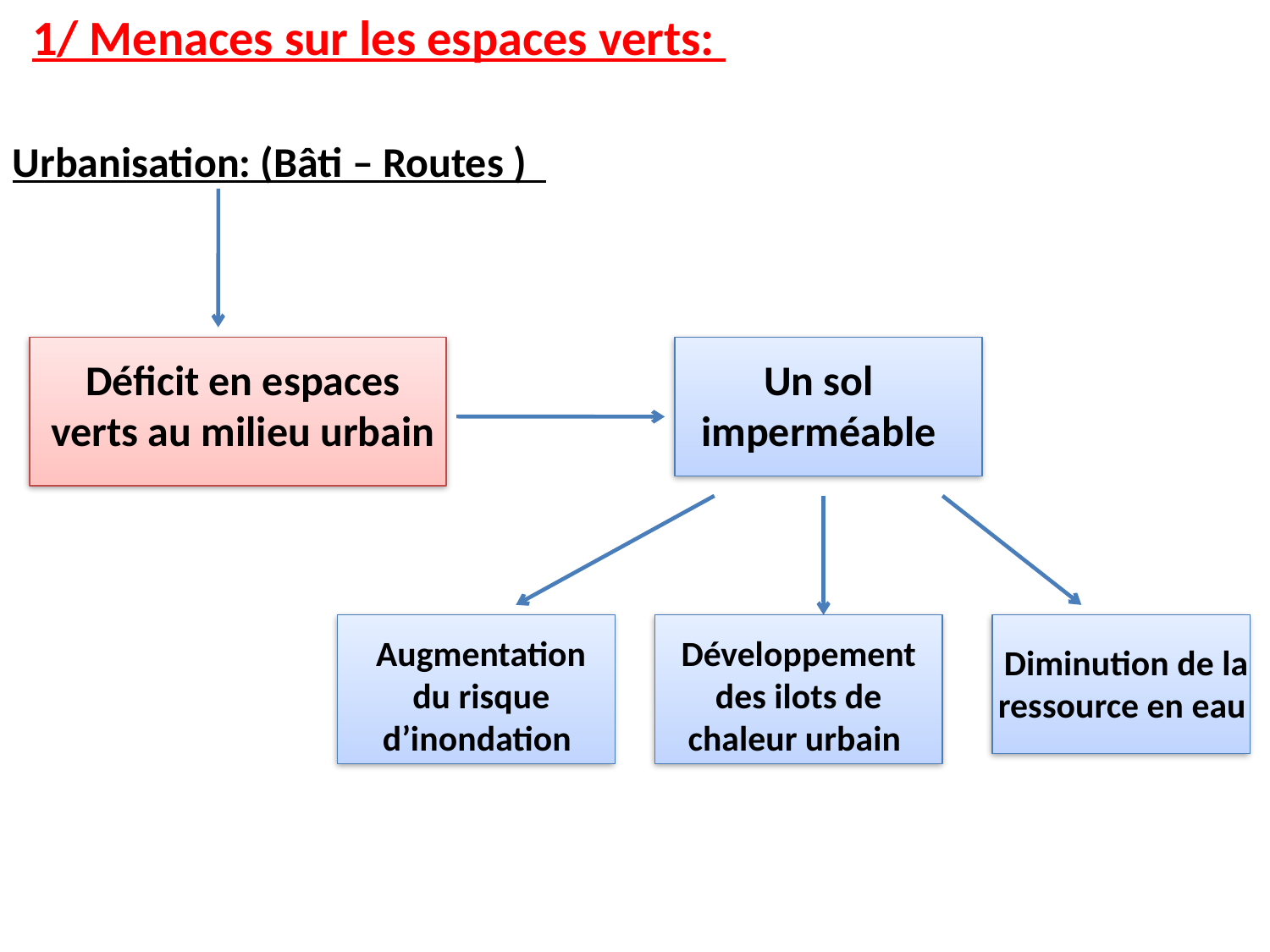

1/ Menaces sur les espaces verts:
Urbanisation: (Bâti – Routes )

Déficit en espaces verts au milieu urbain
Un sol
imperméable

Augmentation du risque d’inondation
Développement des ilots de chaleur urbain
Diminution de la ressource en eau